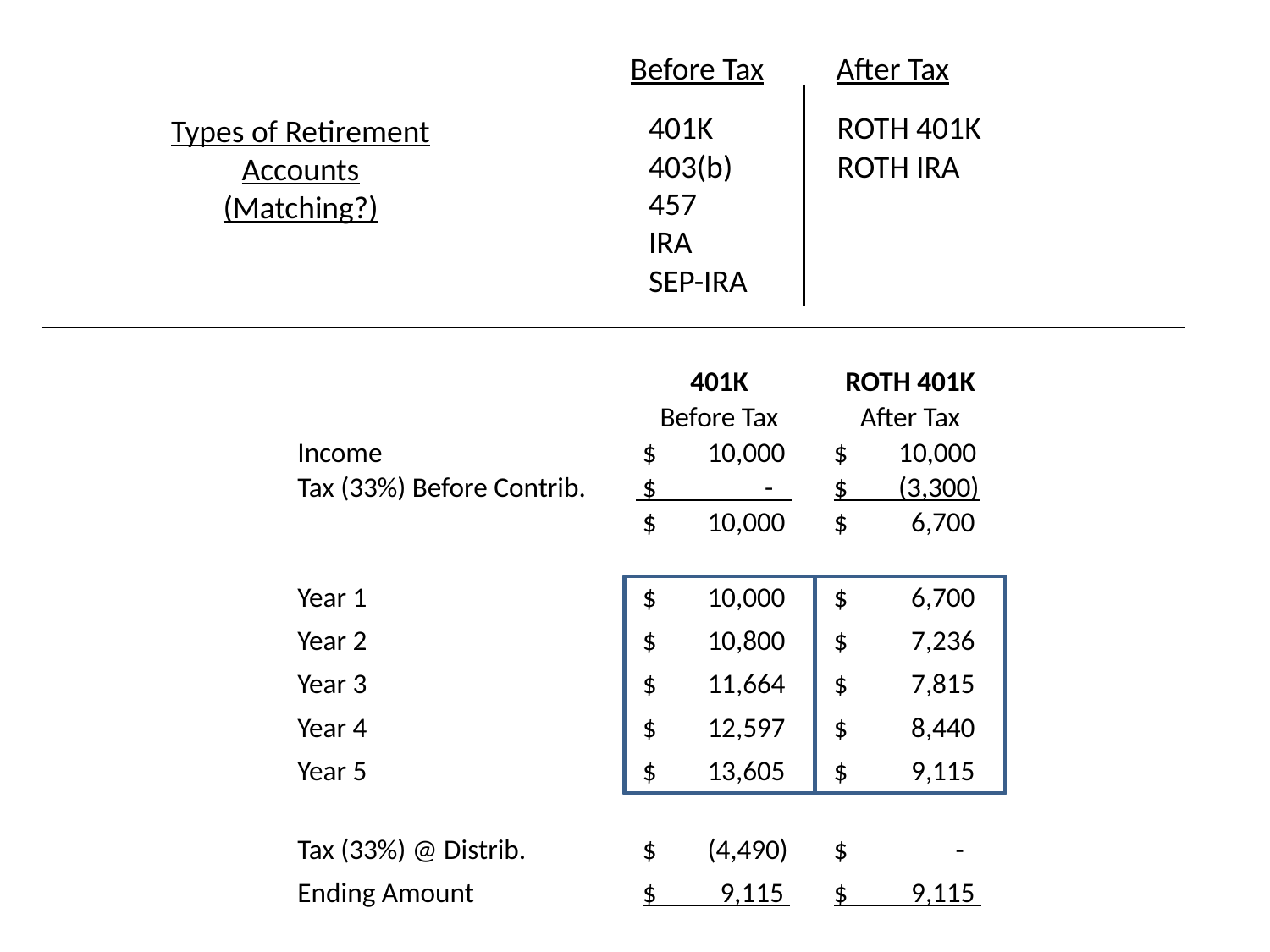

Before Tax
After Tax
401K
403(b)
457
IRA
SEP-IRA
ROTH 401K
ROTH IRA
Types of Retirement
Accounts
(Matching?)
|  | 401K |  | ROTH 401K |
| --- | --- | --- | --- |
|  | Before Tax |  | After Tax |
| Income | $ 10,000 |  | $ 10,000 |
| Tax (33%) Before Contrib. | $ - |  | $ (3,300) |
|  | $ 10,000 |  | $ 6,700 |
| Year 1 | $ 10,000 |  | $ 6,700 |
| --- | --- | --- | --- |
| Year 2 | $ 10,800 |  | $ 7,236 |
| Year 3 | $ 11,664 |  | $ 7,815 |
| Year 4 | $ 12,597 |  | $ 8,440 |
| Year 5 | $ 13,605 |  | $ 9,115 |
| Tax (33%) @ Distrib. | $ (4,490) |  | $ - |
| Ending Amount | $ 9,115 |  | $ 9,115 |